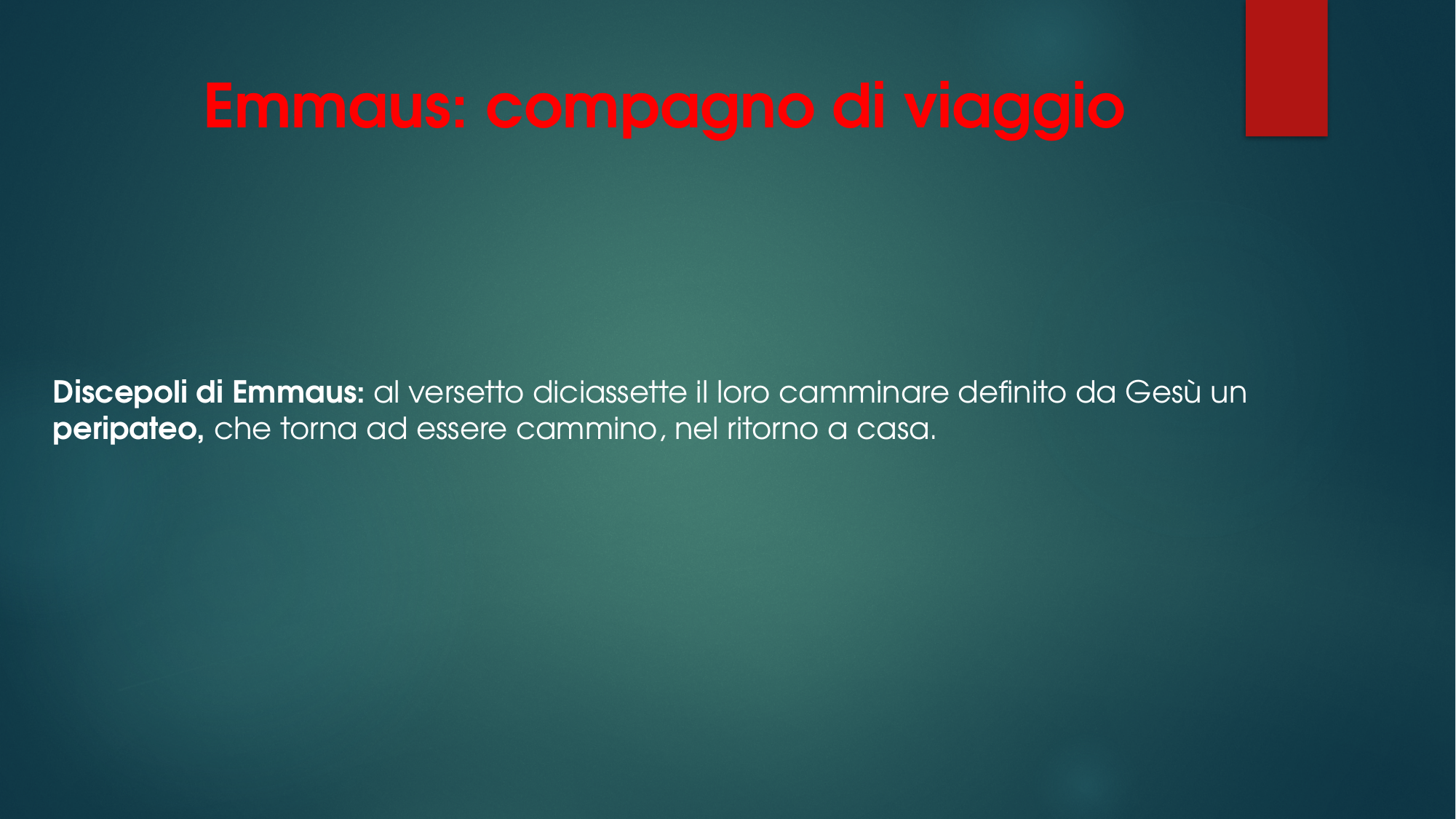

# Emmaus: compagno di viaggio
Discepoli di Emmaus: al versetto diciassette il loro camminare definito da Gesù un peripateo, che torna ad essere cammino, nel ritorno a casa.